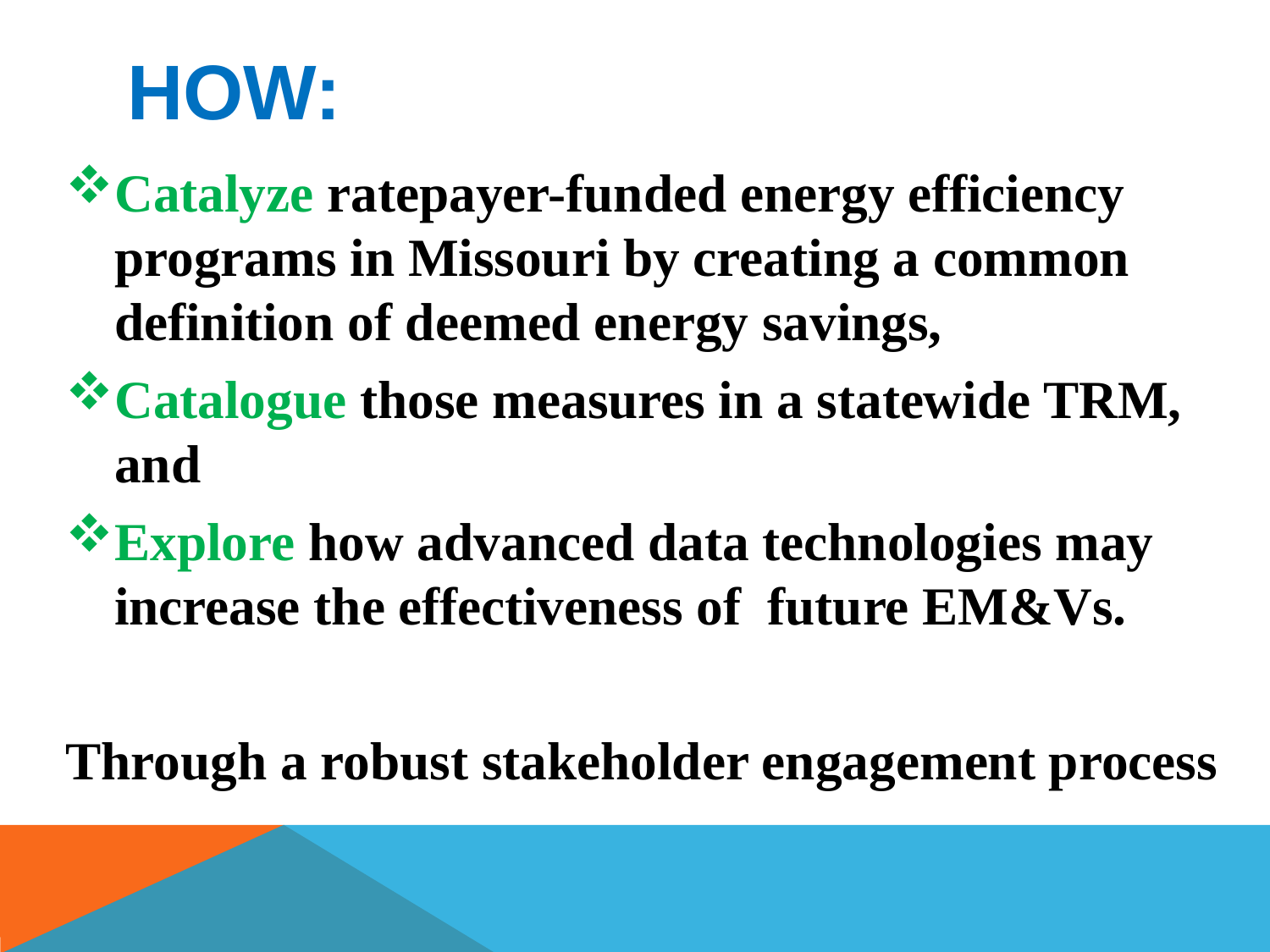

# How:
Catalyze ratepayer-funded energy efficiency programs in Missouri by creating a common definition of deemed energy savings,
Catalogue those measures in a statewide TRM, and
Explore how advanced data technologies may increase the effectiveness of  future EM&Vs.

Through a robust stakeholder engagement process